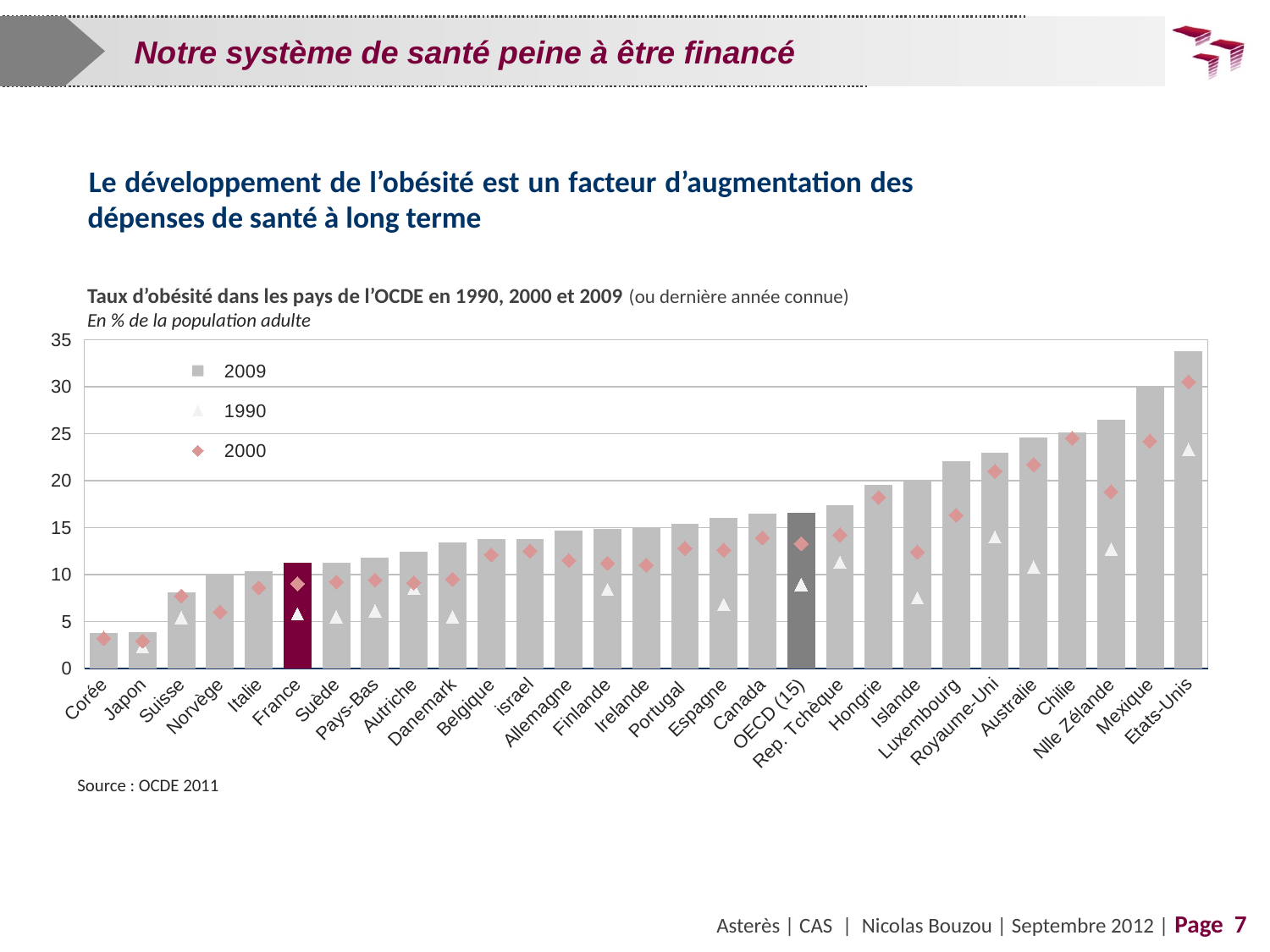

Notre système de santé peine à être financé
Le développement de l’obésité est un facteur d’augmentation des dépenses de santé à long terme

Taux d’obésité dans les pays de l’OCDE en 1990, 2000 et 2009 (ou dernière année connue)
En % de la population adulte

### Chart

| Category |    2009 |    1990 |    2000 |
|---|---|---|---|
| Corée | 3.8 | None | 3.2 |
| Japon | 3.9 | 2.3 | 2.9 |
| Suisse | 8.1 | 5.4 | 7.7 |
| Norvège | 10.0 | None | 6.0 |
| Italie | 10.3 | None | 8.6 |
| France | 11.2 | 5.8 | 9.0 |
| Suède | 11.2 | 5.5 | 9.200000000000001 |
| Pays-Bas | 11.8 | 6.1 | 9.4 |
| Autriche | 12.4 | 8.5 | 9.1 |
| Danemark | 13.4 | 5.5 | 9.5 |
| Belgique | 13.8 | None | 12.1 |
| israel | 13.8 | None | 12.5 |
| Allemagne | 14.7 | None | 11.5 |
| Finlande | 14.9 | 8.4 | 11.2 |
| Irelande | 15.0 | None | 11.0 |
| Portugal  | 15.4 | None | 12.8 |
| Espagne | 16.0 | 6.8 | 12.6 |
| Canada | 16.5 | None | 13.9 |
| OECD (15) | 16.553333333333278 | 8.926666666666675 | 13.28 |
| Rep. Tchèque | 17.4 | 11.3 | 14.2 |
| Hongrie | 19.5 | None | 18.2 |
| Islande | 20.1 | 7.5 | 12.4 |
| Luxembourg | 22.1 | None | 16.3 |
| Royaume-Uni | 23.0 | 14.0 | 21.0 |
| Australie | 24.6 | 10.8 | 21.7 |
| Chilie | 25.1 | None | 24.5 |
| Nlle Zélande | 26.5 | 12.7 | 18.8 |
| Mexique | 30.0 | None | 24.2 |
| Etats-Unis | 33.800000000000004 | 23.3 | 30.5 |
Source : OCDE 2011